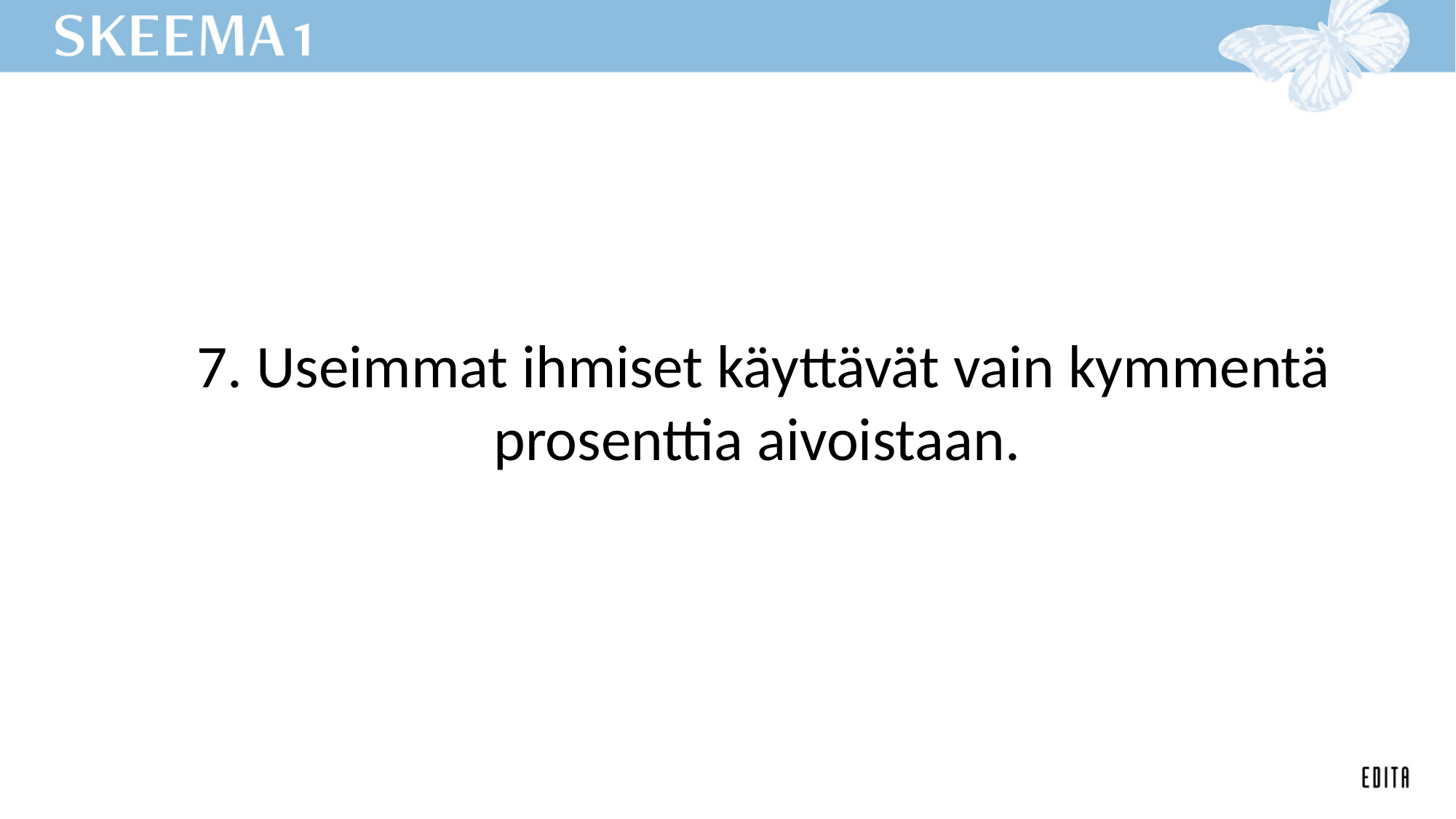

7. Useimmat ihmiset käyttävät vain kymmentä prosenttia aivoistaan.